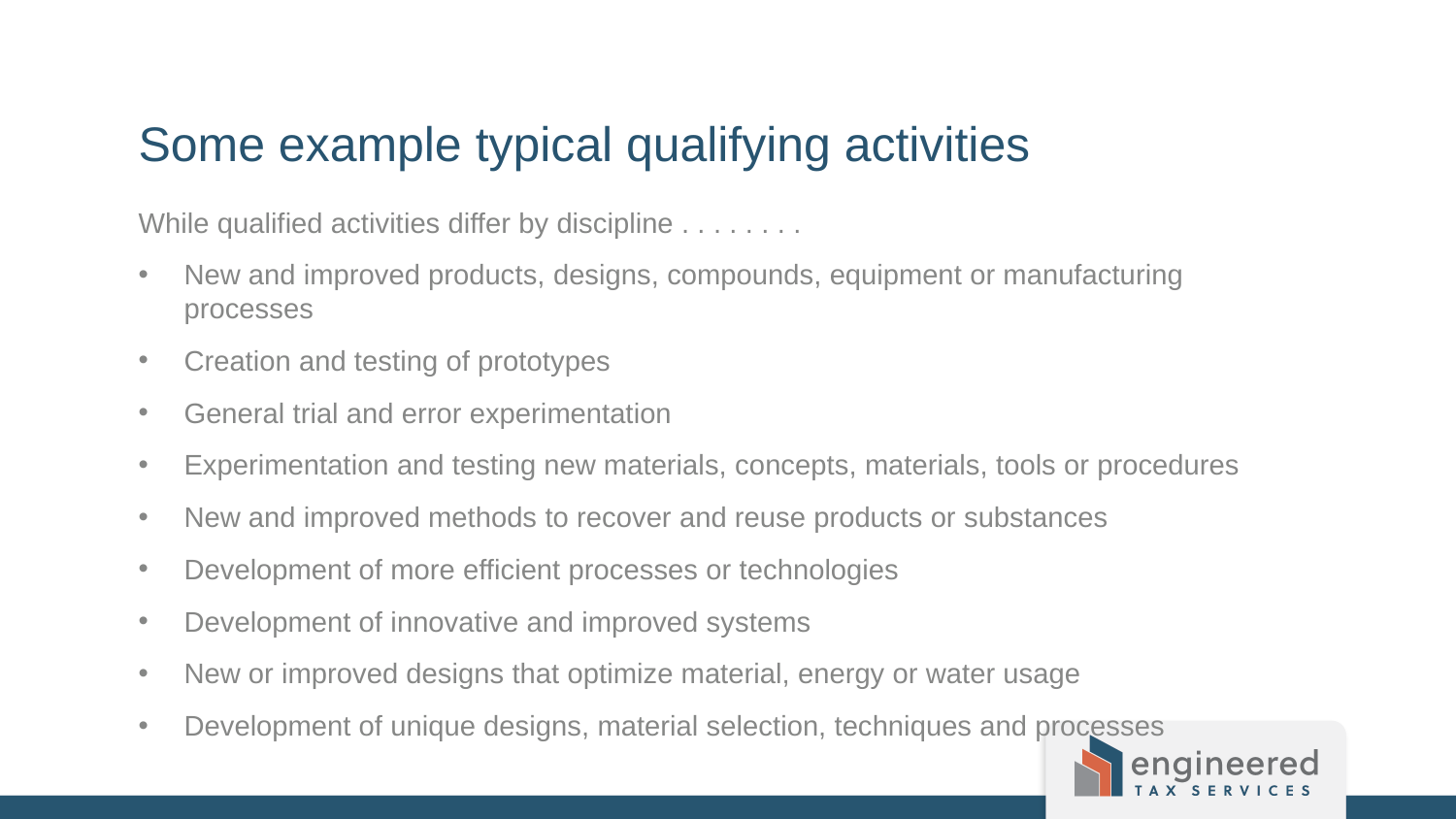

Some example typical qualifying activities
While qualified activities differ by discipline . . . . . . . .
New and improved products, designs, compounds, equipment or manufacturing processes
Creation and testing of prototypes
General trial and error experimentation
Experimentation and testing new materials, concepts, materials, tools or procedures
New and improved methods to recover and reuse products or substances
Development of more efficient processes or technologies
Development of innovative and improved systems
New or improved designs that optimize material, energy or water usage
Development of unique designs, material selection, techniques and processes